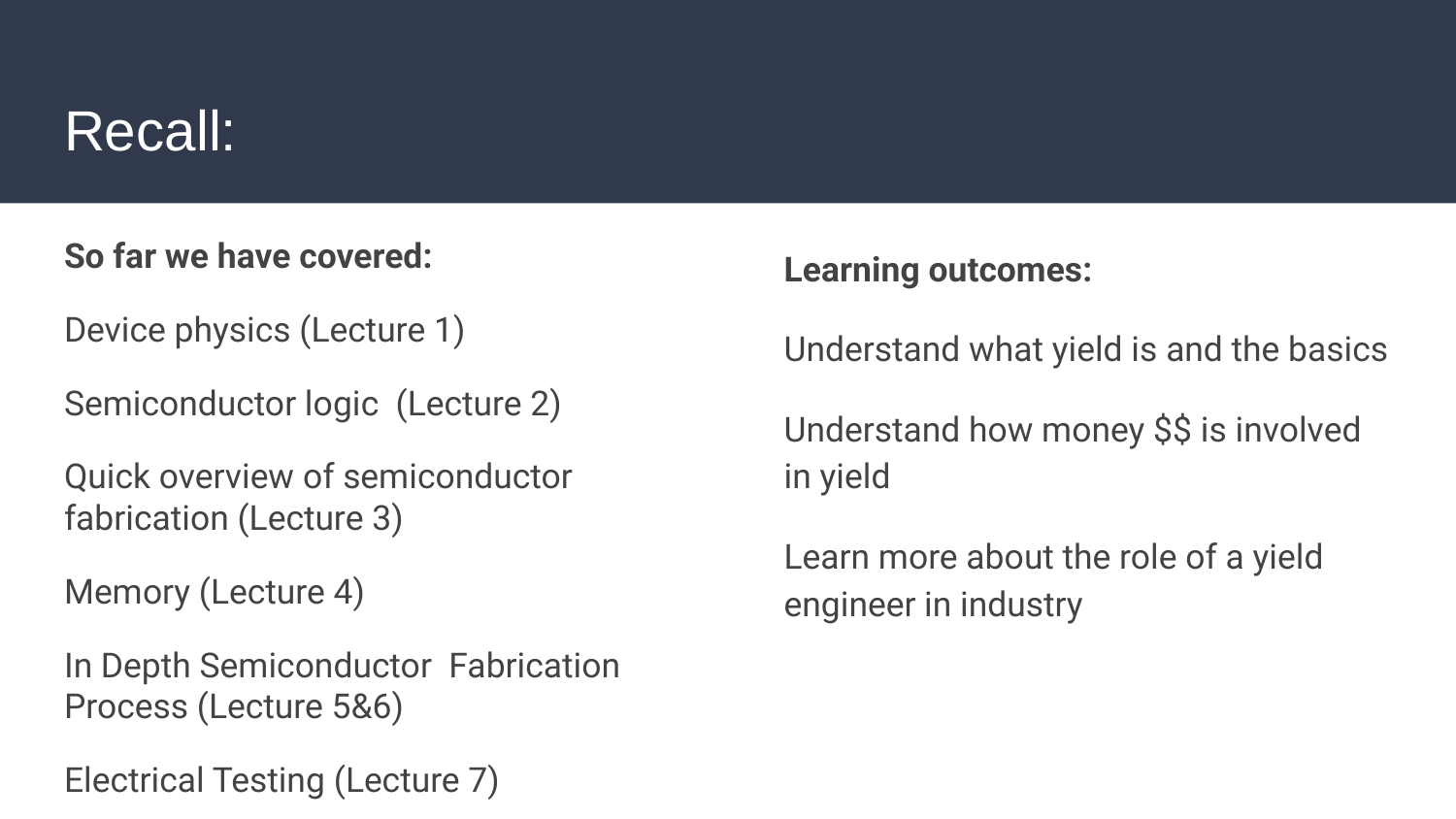

# Recall:
So far we have covered:
Device physics (Lecture 1)
Semiconductor logic  (Lecture 2)
Quick overview of semiconductor fabrication (Lecture 3)
Memory (Lecture 4)
In Depth Semiconductor  Fabrication Process (Lecture 5&6)
Electrical Testing (Lecture 7)

Learning outcomes:
Understand what yield is and the basics
Understand how money $$ is involved in yield
Learn more about the role of a yield engineer in industry